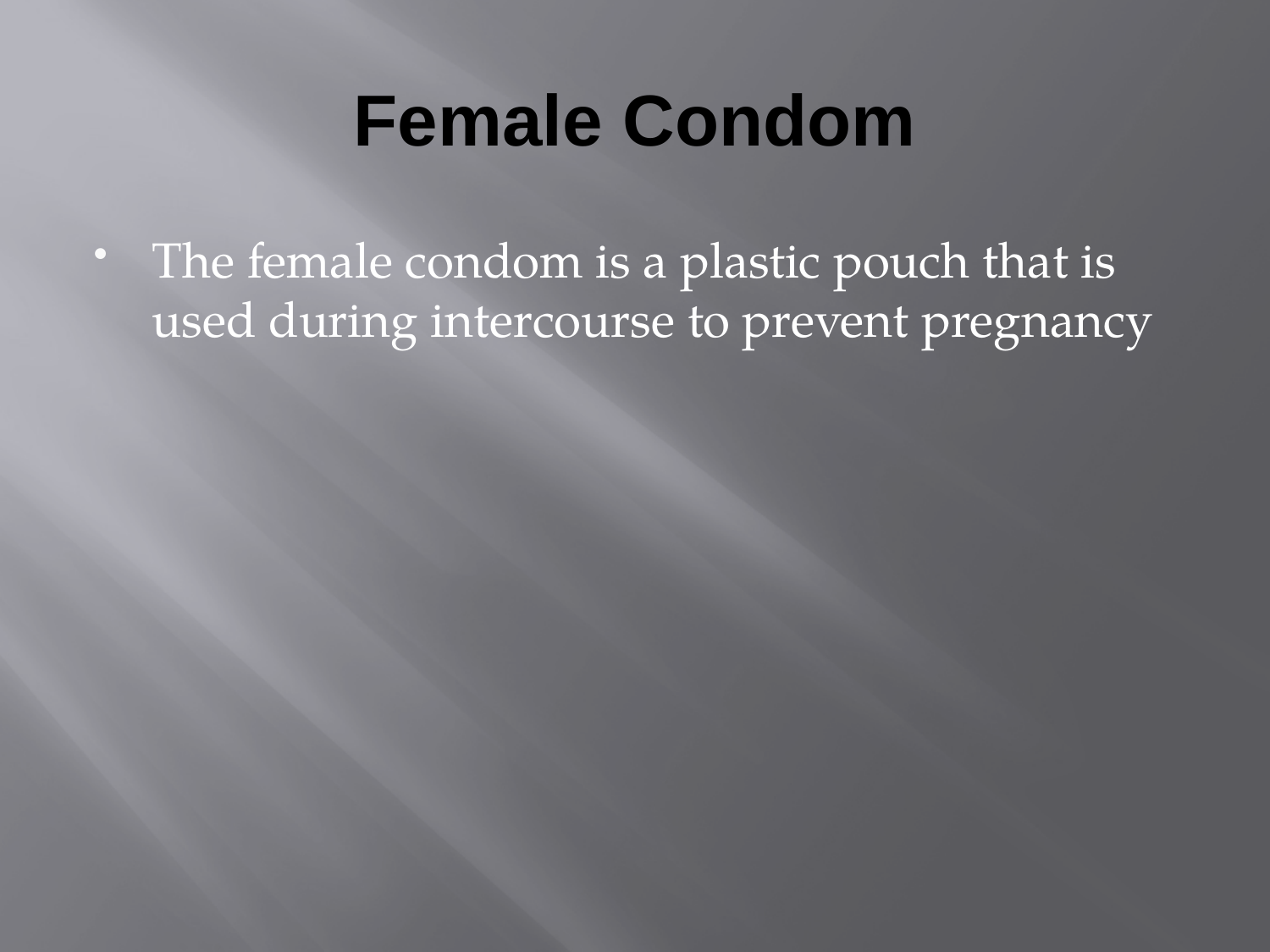

# Female Condom
The female condom is a plastic pouch that is used during intercourse to prevent pregnancy